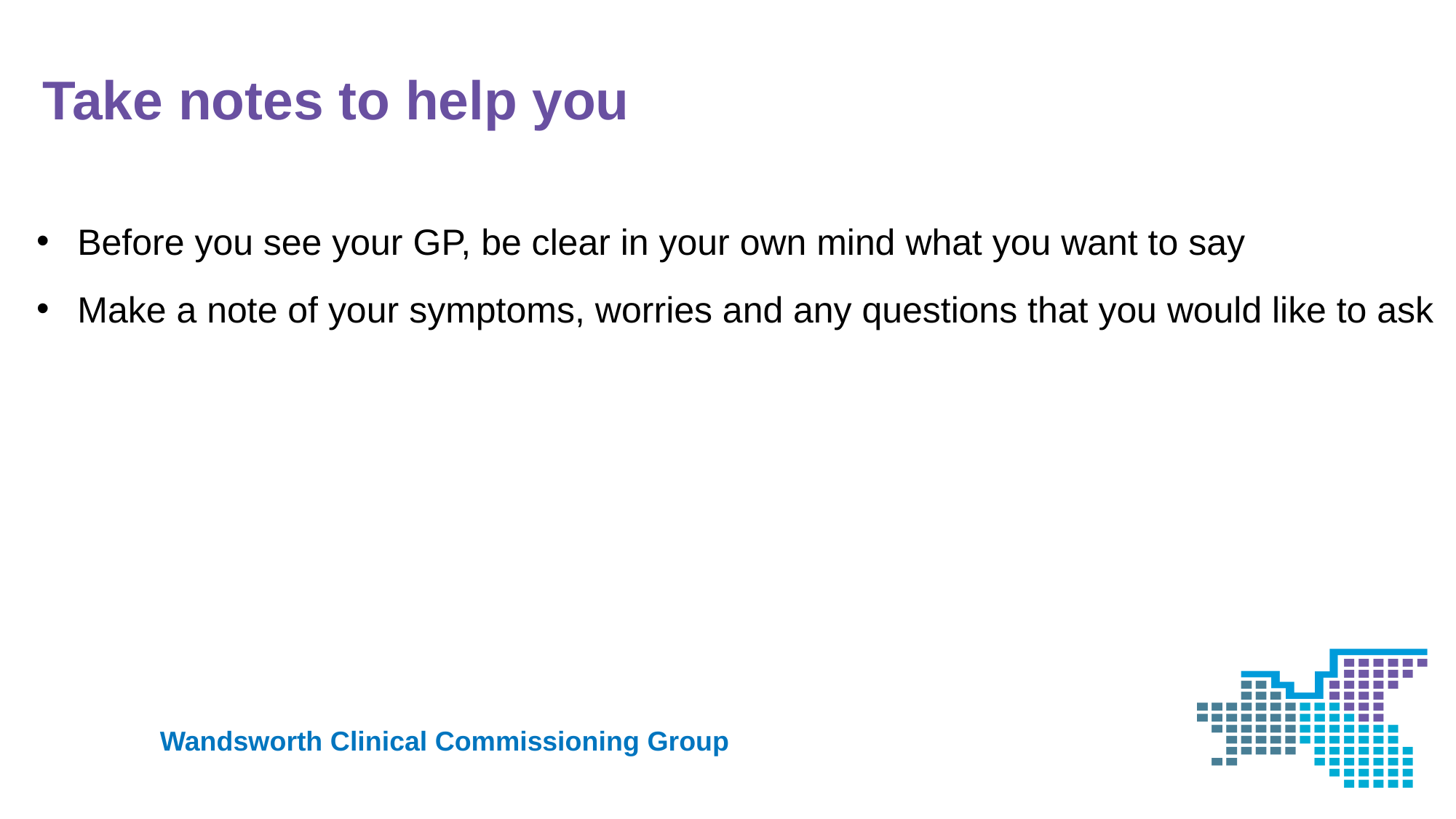

# Take notes to help you
Before you see your GP, be clear in your own mind what you want to say
Make a note of your symptoms, worries and any questions that you would like to ask